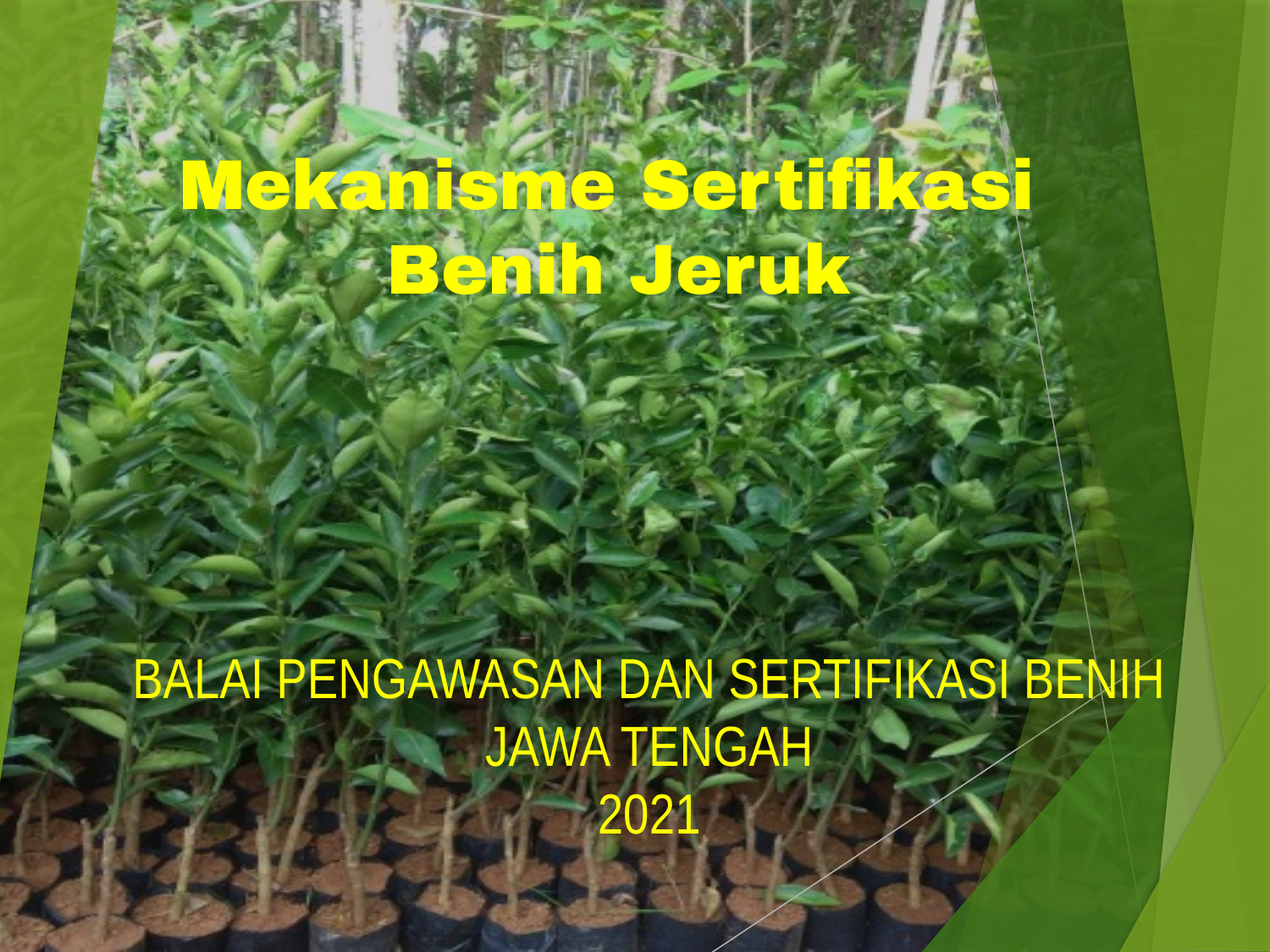

Mekanisme Sertifikasi
Benih Jeruk
BALAI PENGAWASAN DAN SERTIFIKASI BENIH
JAWA TENGAH
2021